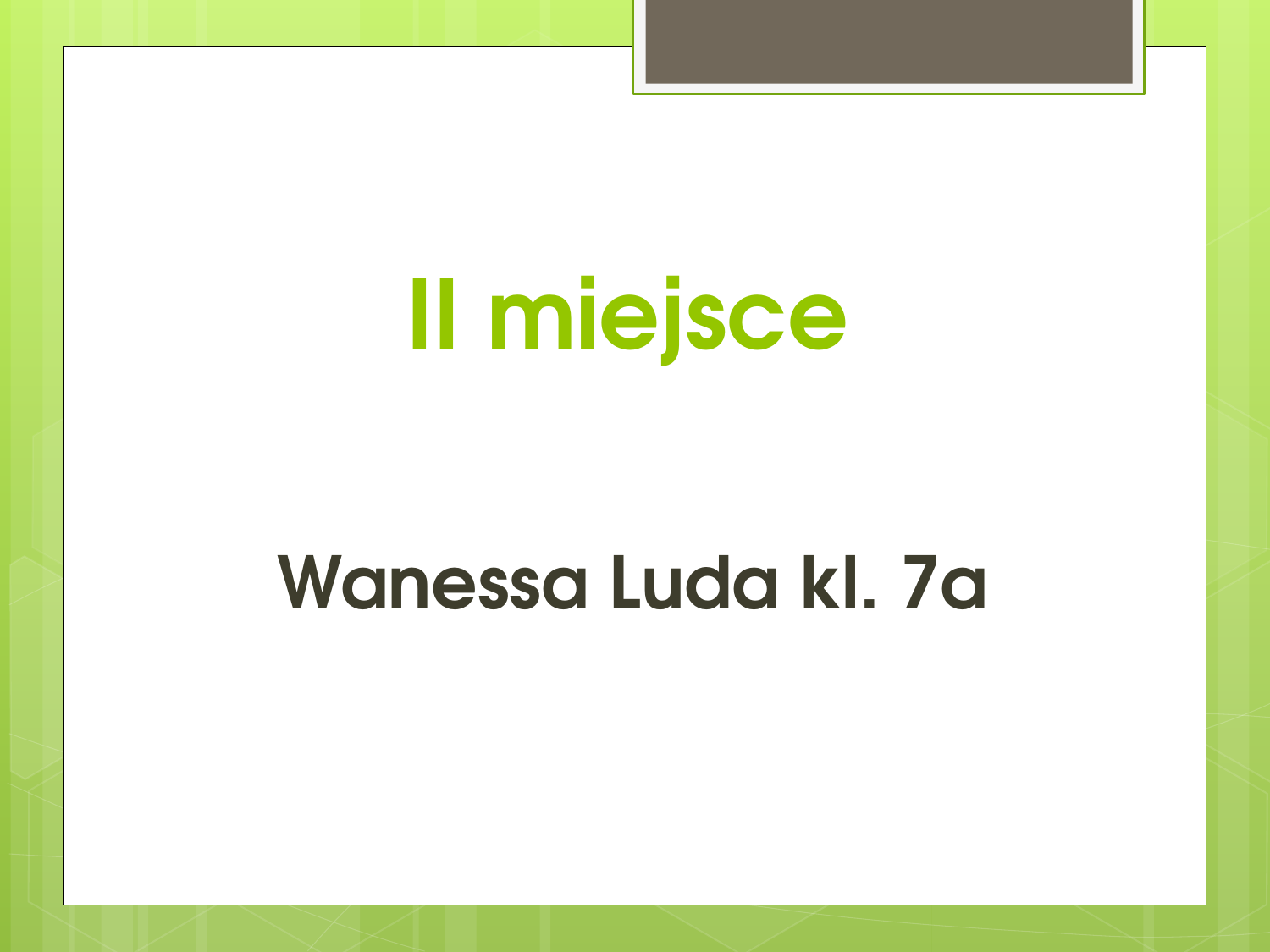

# II miejsce
Wanessa Luda kl. 7a